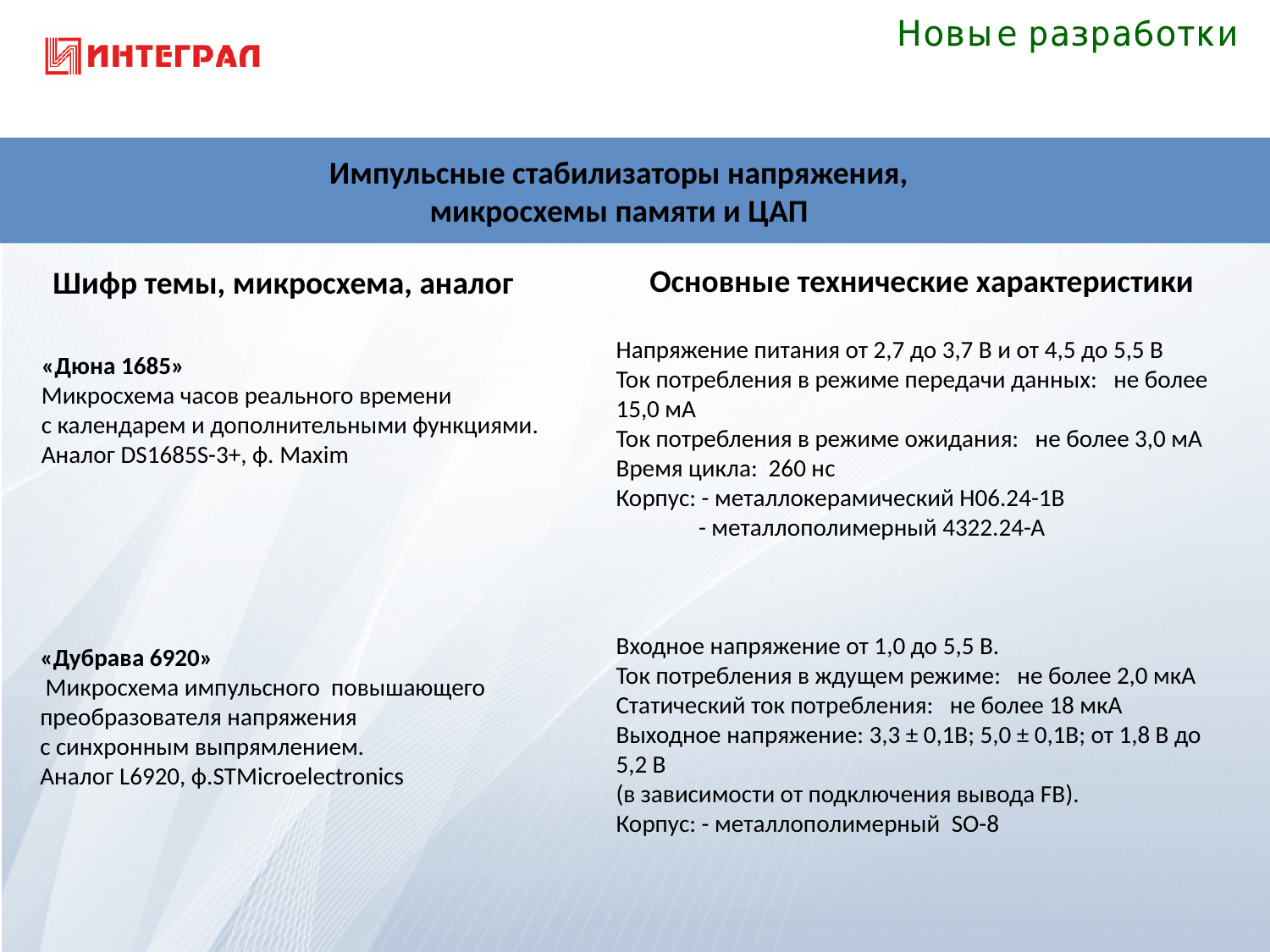

Новые разработки
Импульсные стабилизаторы напряжения, микросхемы памяти и ЦАП
Основные технические характеристики
Шифр темы, микросхема, аналог
Напряжение питания от 2,7 до 3,7 В и от 4,5 до 5,5 В
Ток потребления в режиме передачи данных:   не более 15,0 мА
Ток потребления в режиме ожидания:   не более 3,0 мА
Время цикла:  260 нс
Корпус: - металлокерамический Н06.24-1В
               - металлополимерный 4322.24-А
«Дюна 1685»
Микросхема часов реального времени
с календарем и дополнительными функциями.
Аналог DS1685S-3+, ф. Maxim
Входное напряжение от 1,0 до 5,5 В.
Ток потребления в ждущем режиме:   не более 2,0 мкА
Статический ток потребления:   не более 18 мкА
Выходное напряжение: 3,3 ± 0,1В; 5,0 ± 0,1В; от 1,8 В до 5,2 В
(в зависимости от подключения вывода FB).
Корпус: - металлополимерный  SO-8
«Дубрава 6920»
 Микросхема импульсного  повышающего
преобразователя напряжения
с синхронным выпрямлением.
Аналог L6920, ф.STMicroelectronics